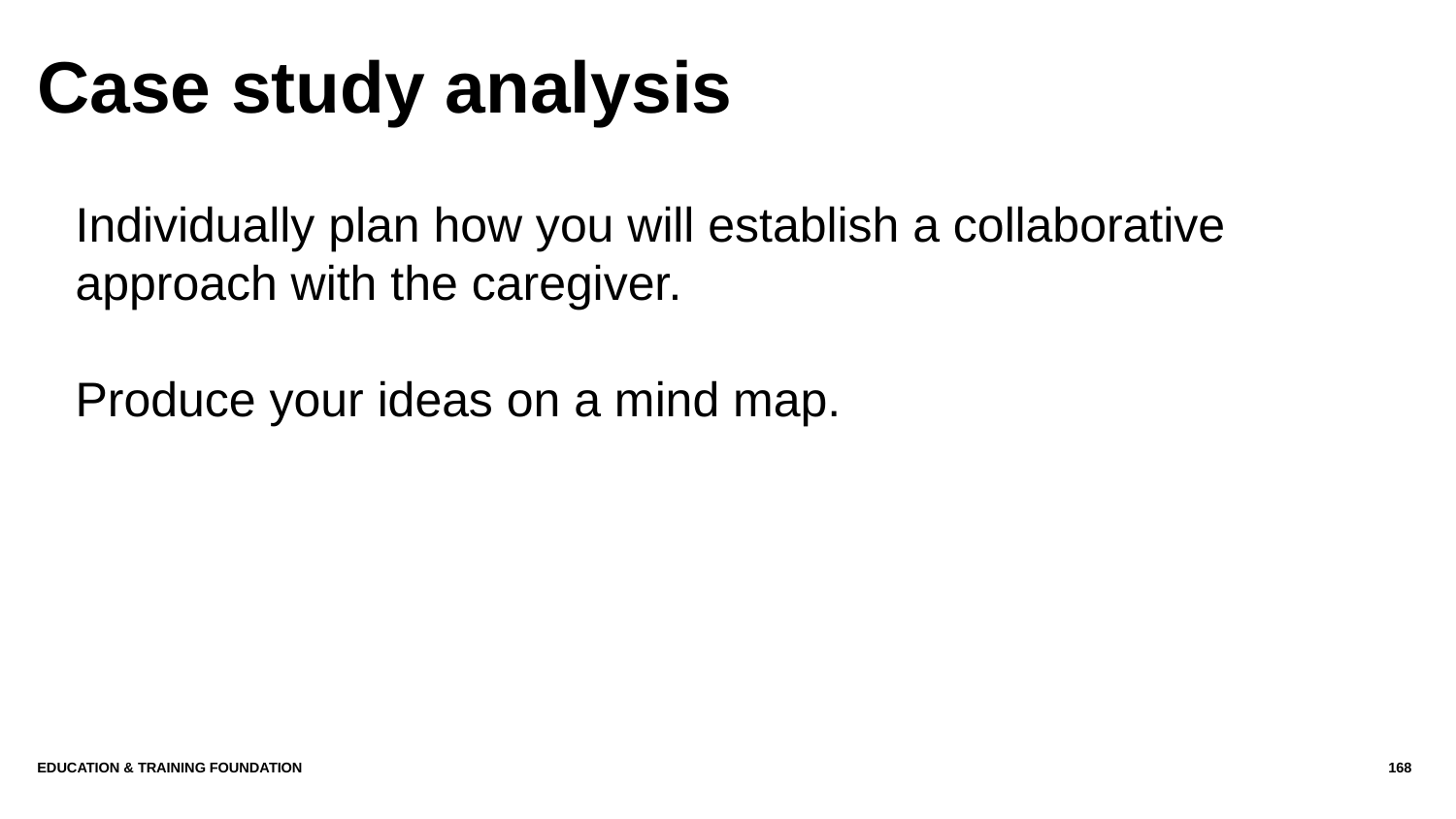

# Case study analysis
Individually plan how you will establish a collaborative approach with the caregiver.

Produce your ideas on a mind map.
Education & Training Foundation
168